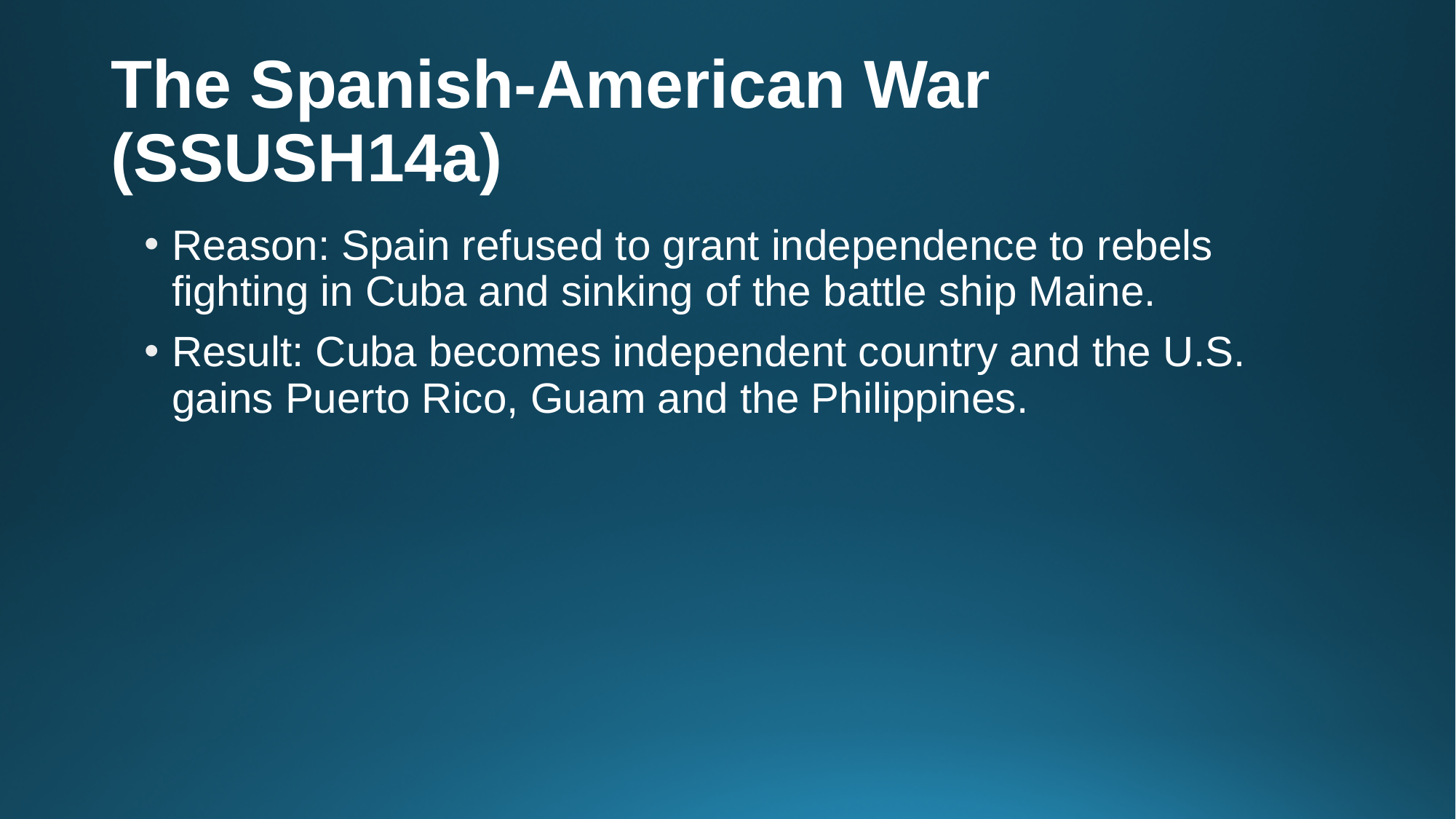

# The Spanish-American War (SSUSH14a)
Reason: Spain refused to grant independence to rebels fighting in Cuba and sinking of the battle ship Maine.
Result: Cuba becomes independent country and the U.S. gains Puerto Rico, Guam and the Philippines.